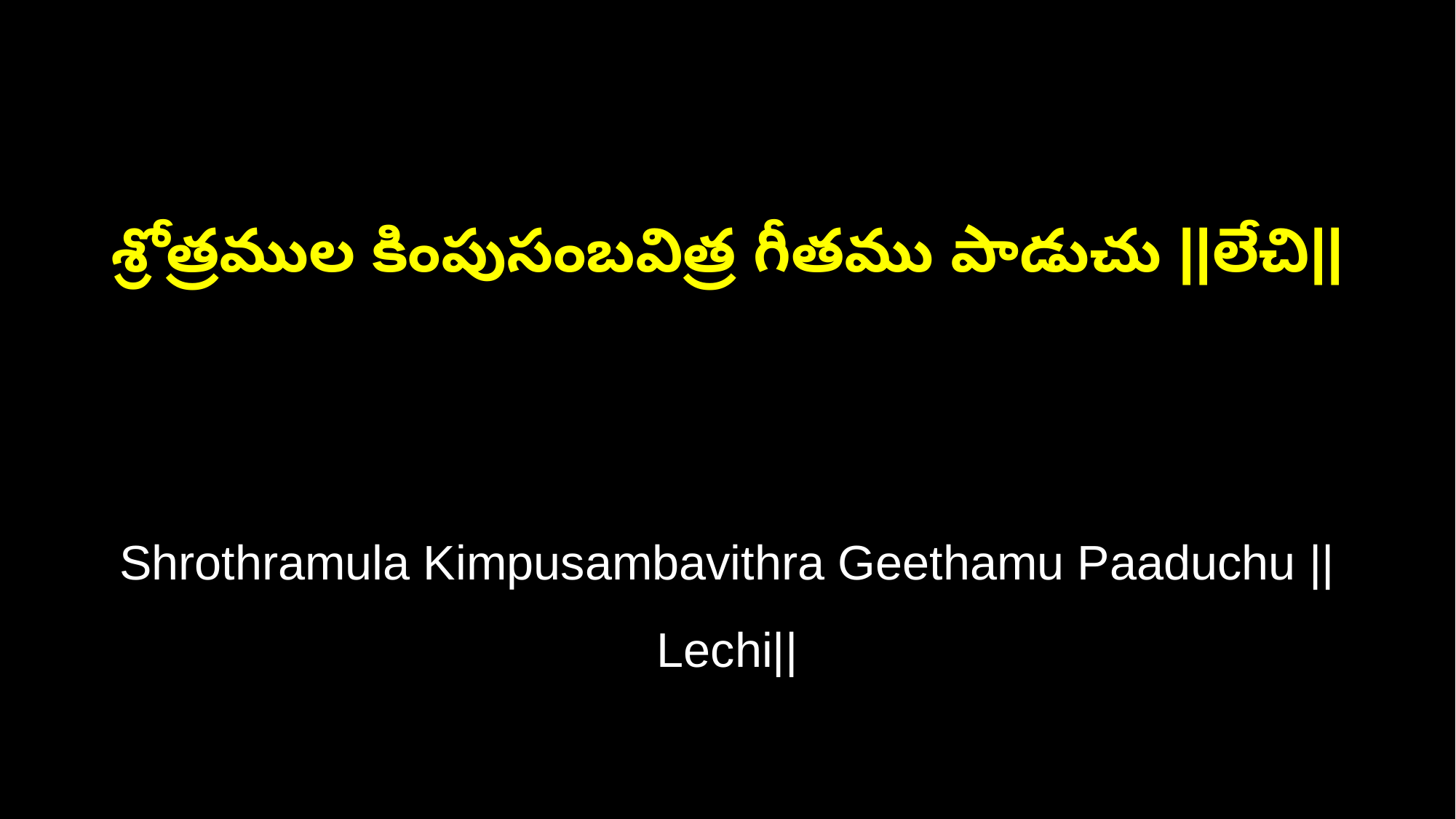

శ్రోత్రముల కింపుసంబవిత్ర గీతము పాడుచు ||లేచి||
Shrothramula Kimpusambavithra Geethamu Paaduchu ||Lechi||